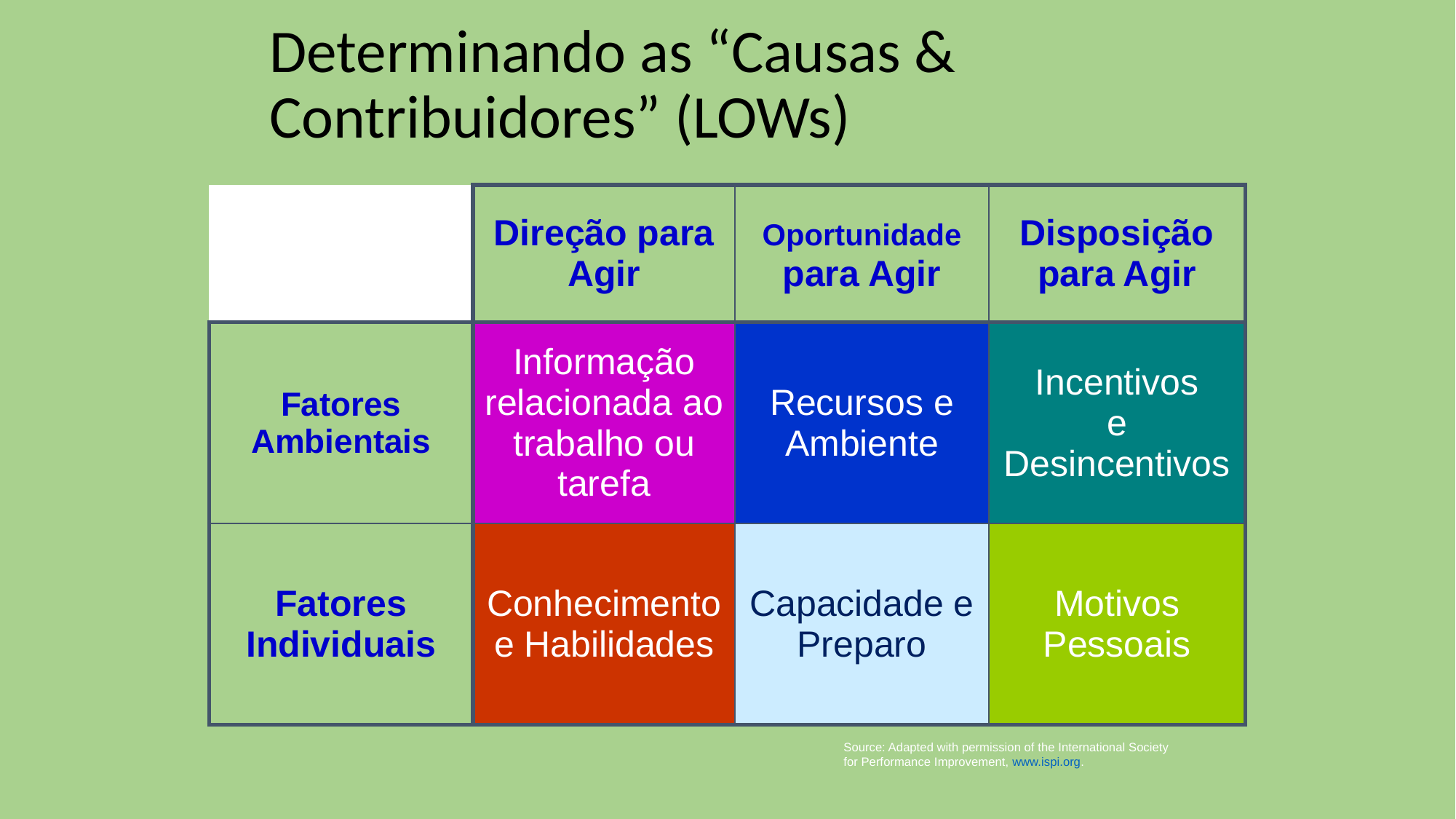

# Determinando as “Causas & Contribuidores” (LOWs)
| Behavior Engineering Model - Nuclear | Direção para Agir | Oportunidade para Agir | Disposição para Agir |
| --- | --- | --- | --- |
| Fatores Ambientais | Informação relacionada ao trabalho ou tarefa | Recursos e Ambiente | Incentivos e Desincentivos |
| Fatores Individuais | Conhecimento e Habilidades | Capacidade e Preparo | Motivos Pessoais |
Source: Adapted with permission of the International Society
for Performance Improvement, www.ispi.org.